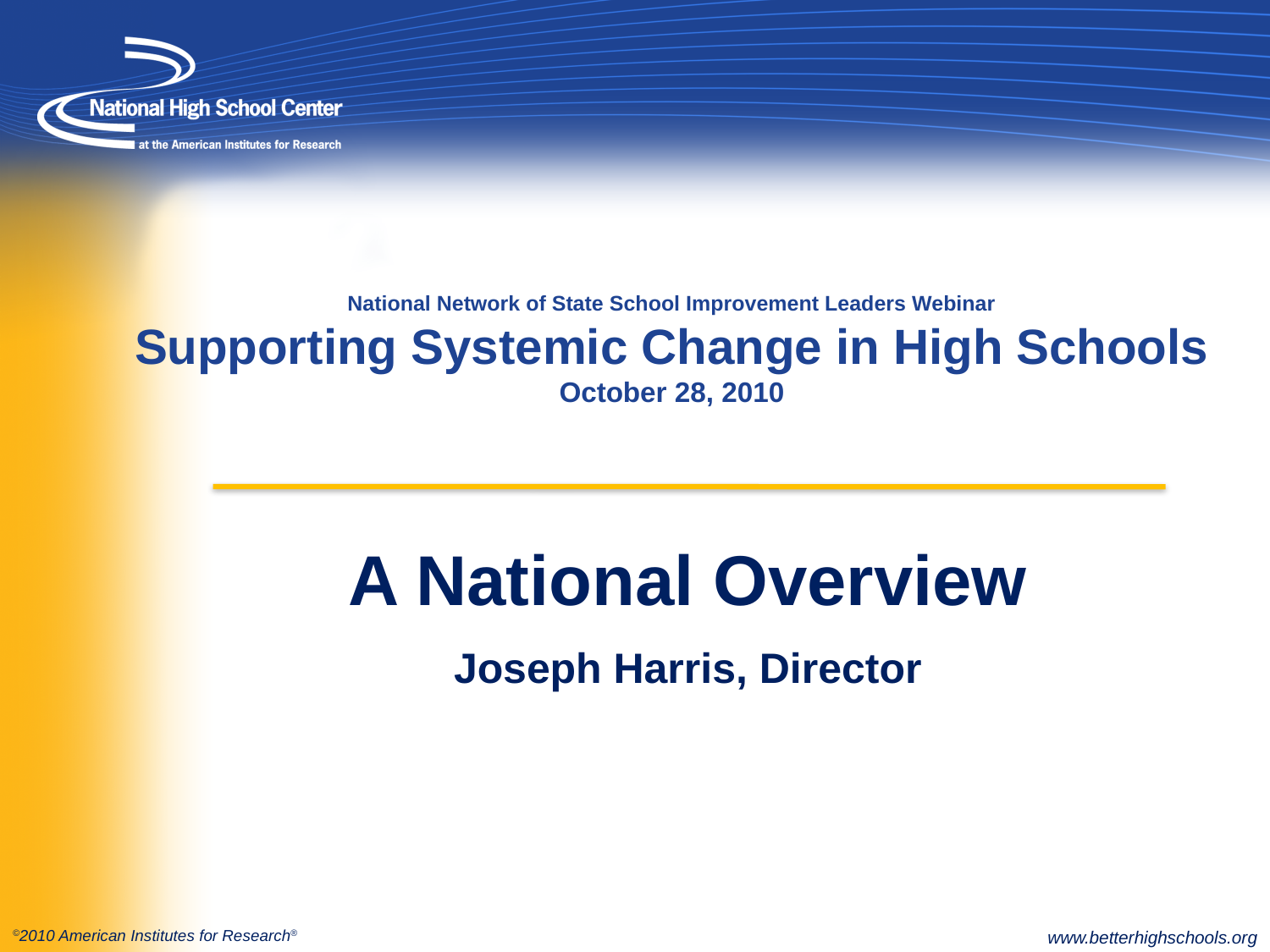

National Network of State School Improvement Leaders Webinar
Supporting Systemic Change in High Schools
October 28, 2010
A National Overview
Joseph Harris, Director
www.betterhighschools.org